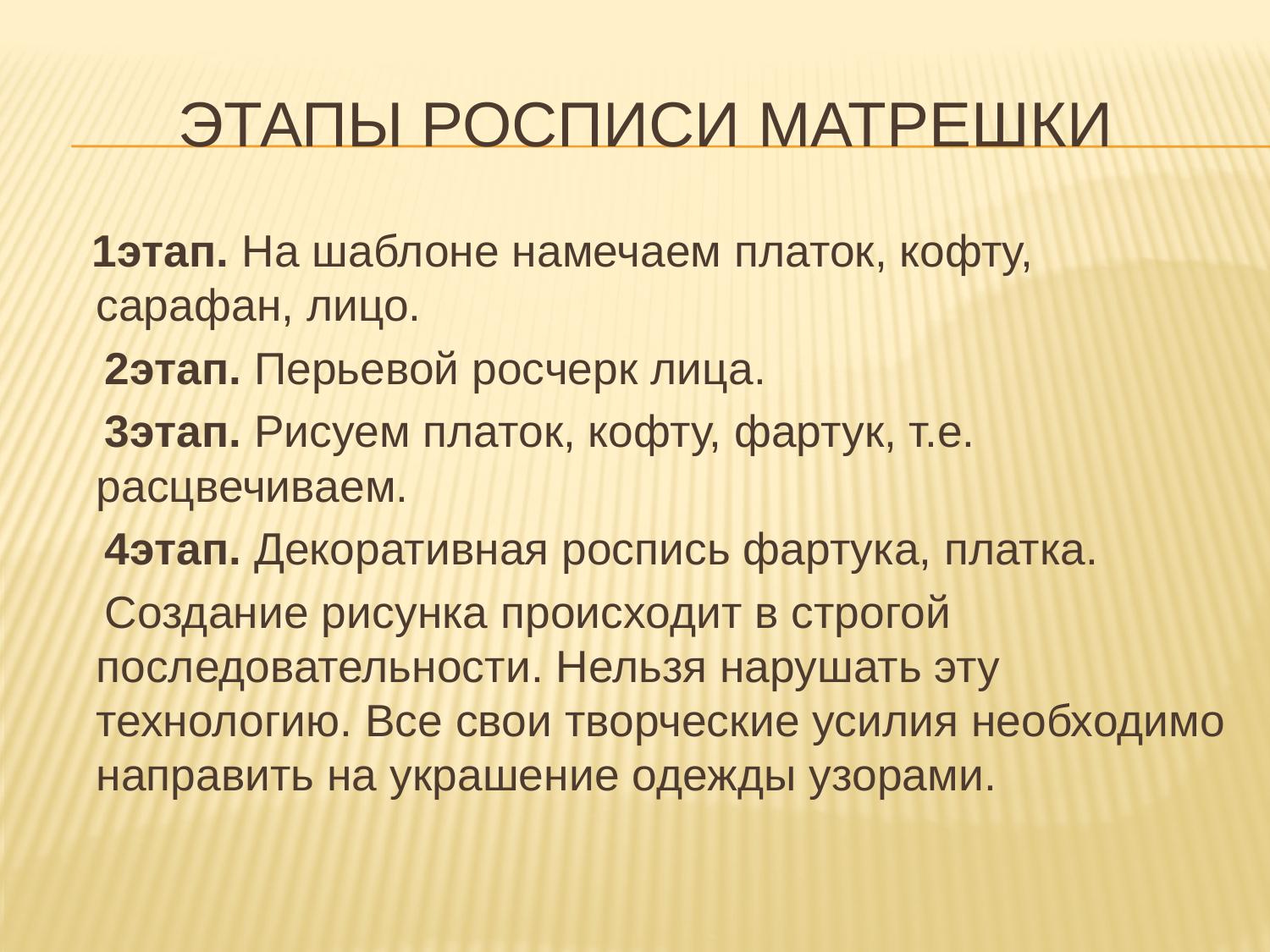

# Этапы росписи матрешки
   1этап. На шаблоне намечаем платок, кофту, сарафан, лицо.
    2этап. Перьевой росчерк лица.
    3этап. Рисуем платок, кофту, фартук, т.е. расцвечиваем.
    4этап. Декоративная роспись фартука, платка.
    Создание рисунка происходит в строгой последовательности. Нельзя нарушать эту технологию. Все свои творческие усилия необходимо направить на украшение одежды узорами.